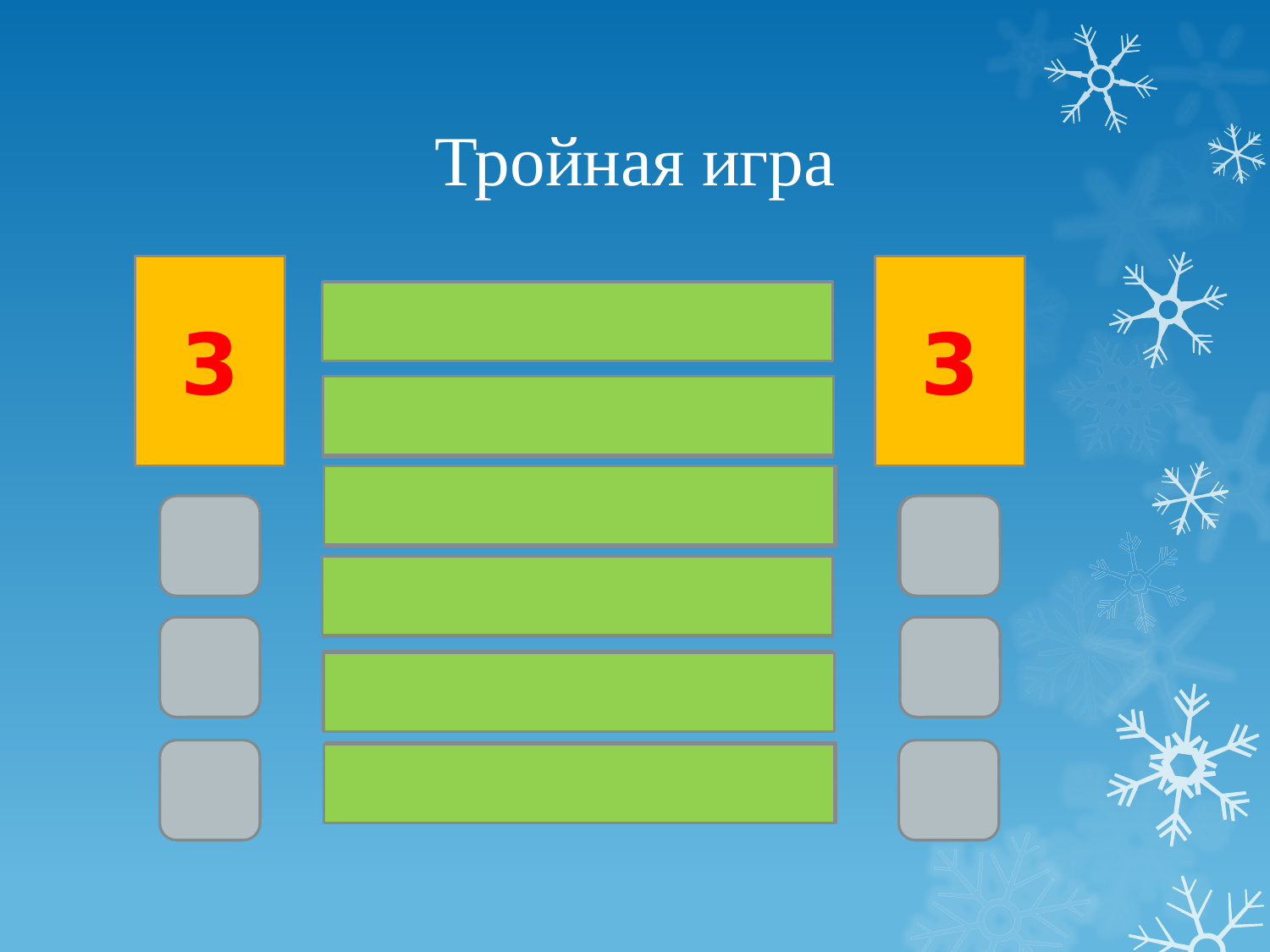

# Тройная игра
3
3
Мощность                      30

Перемещение                27

Сила                                23
Х

Х

Вес                                   10
Х

Х

Масса                                8

Х

Х

Плотность                        2